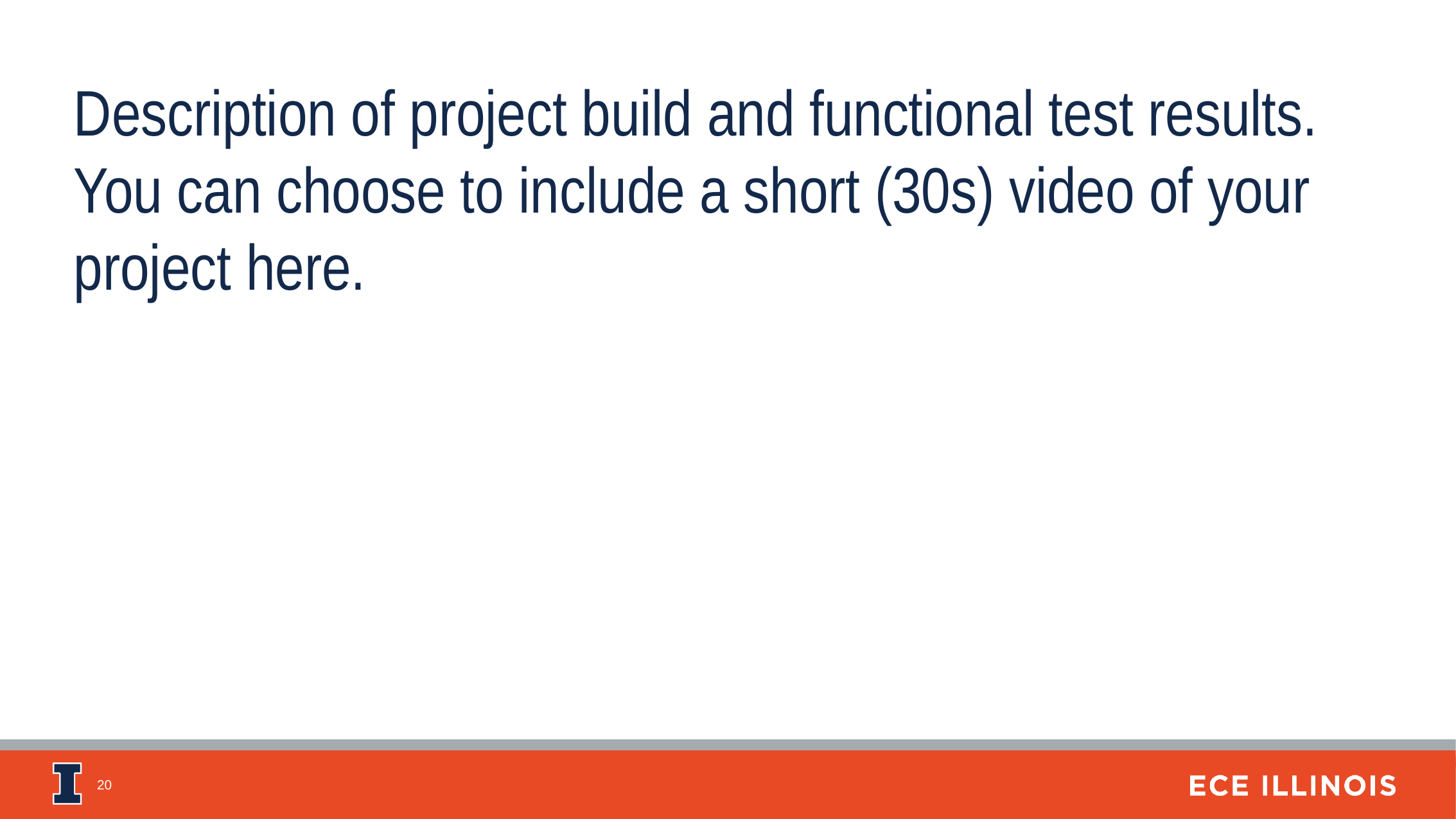

Description of project build and functional test results. You can choose to include a short (30s) video of your project here.

20